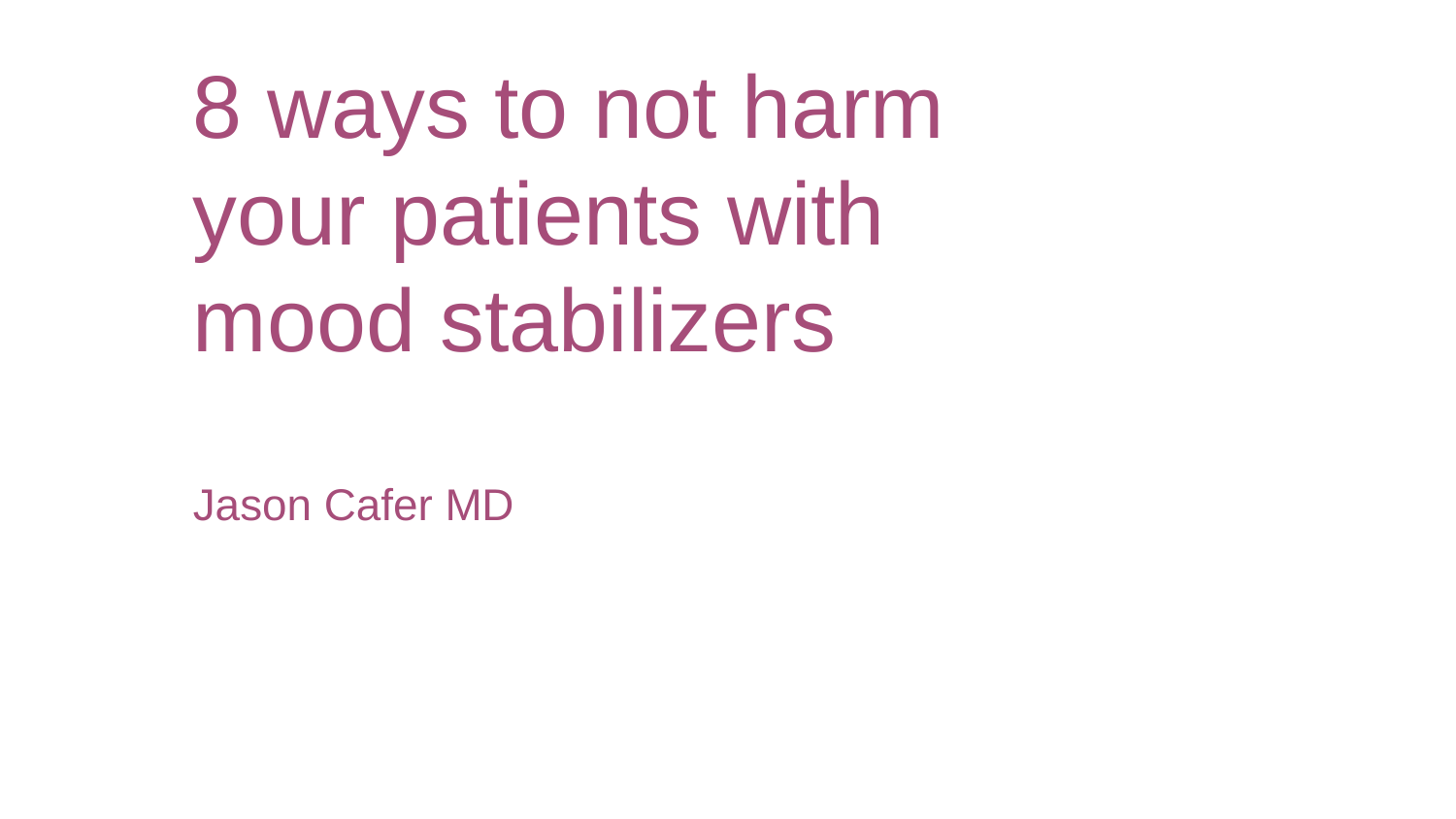

8 ways to not harm your patients with mood stabilizers

Jason Cafer MD